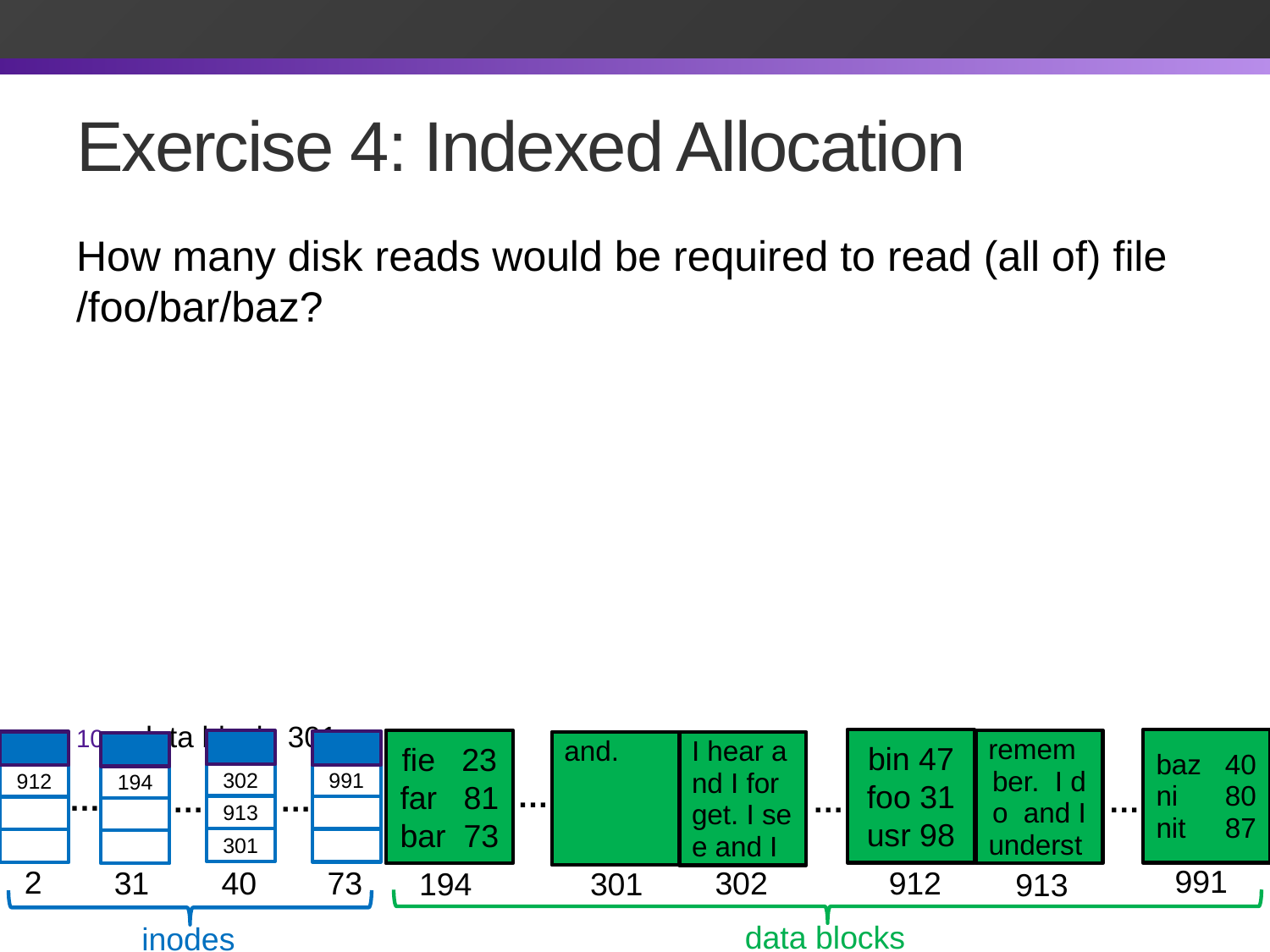

# Exercise 4: Indexed Allocation
How many disk reads would be required to read (all of) file /foo/bar/baz?

inode #2 (root always has inumber 2), find root’s blocknum (912)
root directory (in block 912), find foo’s inumber (31)
inode #31, find foo’s blocknum (194)
foo (in block 194), find bar’s inumber (73)
inode #73, find bar’s blocknum (991)
bar (in block 991), find baz’s inumber (40)
inode #40, find data blocks (302, 913, 301)
data blocks 302
data block  913
data block  301

bin 47
foo 31
usr 98
baz   40
ni      80
nit     87
fie   23
far   81
bar  73
remem
ber.  I d o  and I underst

302
913
301

991

912

and.

I hear a nd I for get. I se
e and I

194

…
…
…
…
…
…
991
2
302
912
31
40
73
194
301
913
data blocks
inodes